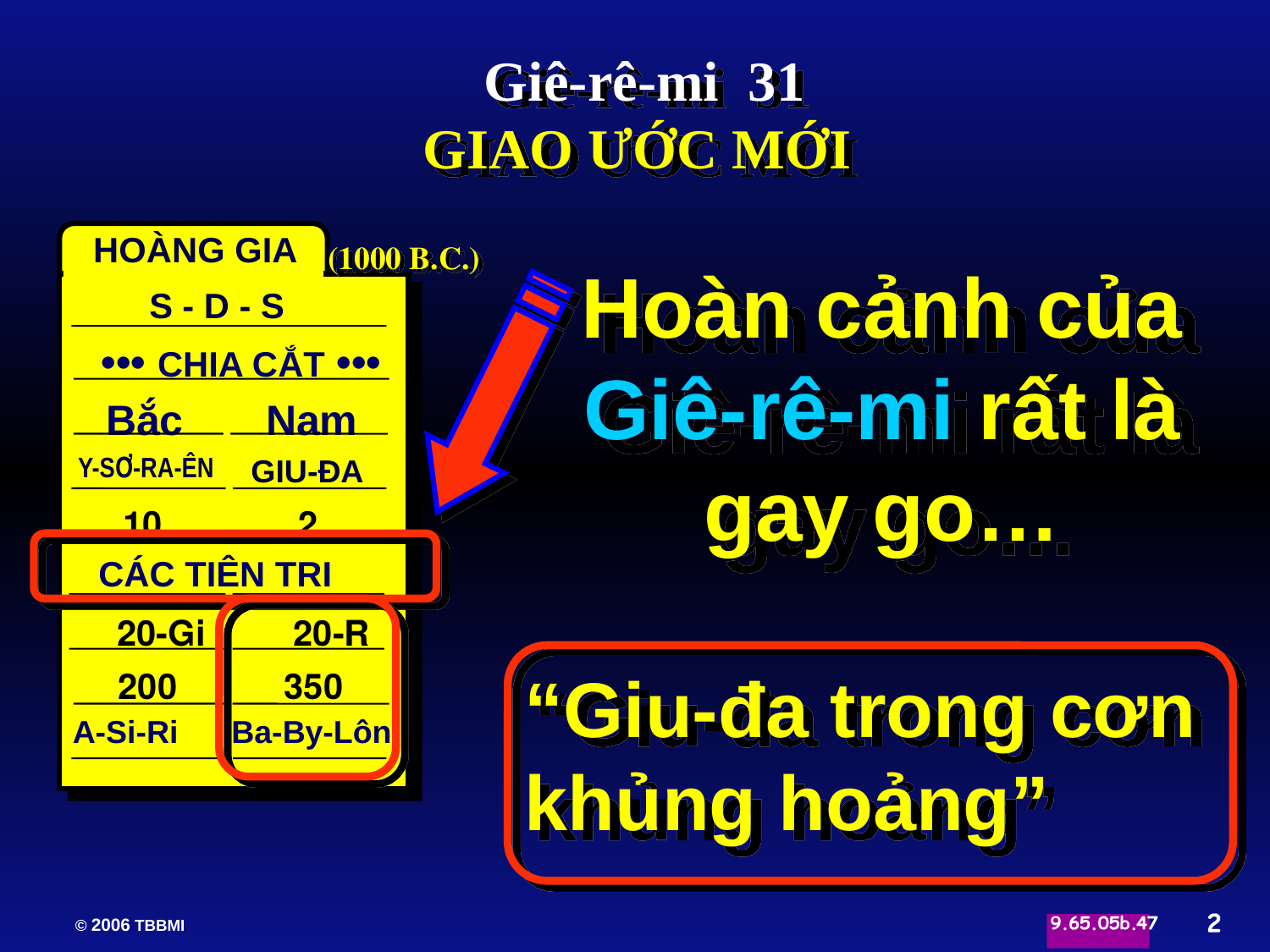

Giê-rê-mi  31
GIAO ƯỚC MỚI

HOÀNG GIA

(1000 B.C.)

Hoàn cảnh của Giê-rê-mi rất là gay go…

S - D - S

 ••• CHIA CẮT •••

Bắc       Nam

Y-SƠ-RA-ÊN
  GIU-ĐA

10              2

CÁC TIÊN TRI

 20-Gi         20-R

“Giu-đa trong cơn khủng hoảng”
 200           350

A-Si-Ri      Ba-By-Lôn

2
47